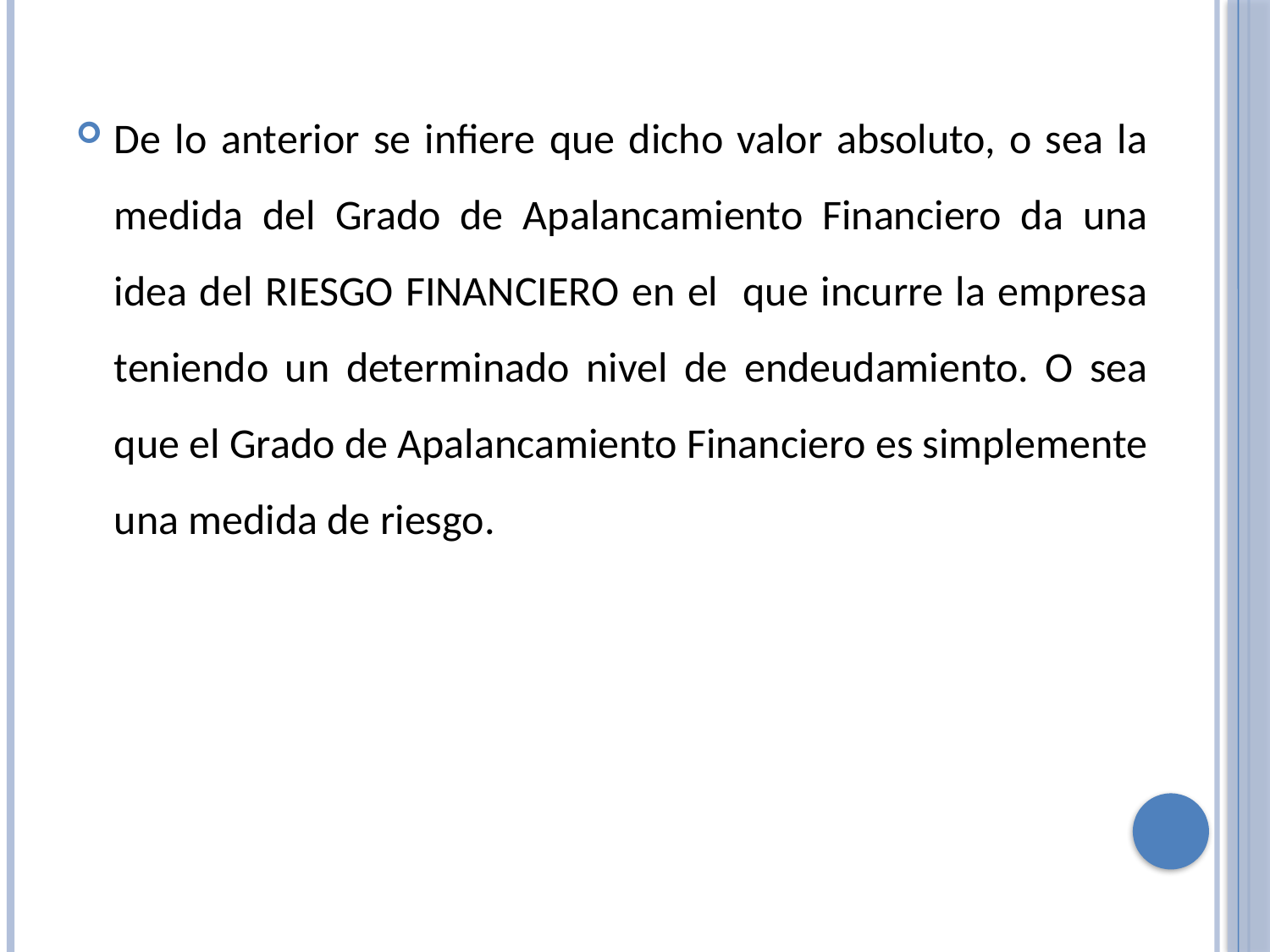

De lo anterior se infiere que dicho valor absoluto, o sea la medida del Grado de Apalancamiento Financiero da una idea del RIESGO FINANCIERO en el  que incurre la empresa teniendo un determinado nivel de endeudamiento. O sea que el Grado de Apalancamiento Financiero es simplemente una medida de riesgo.